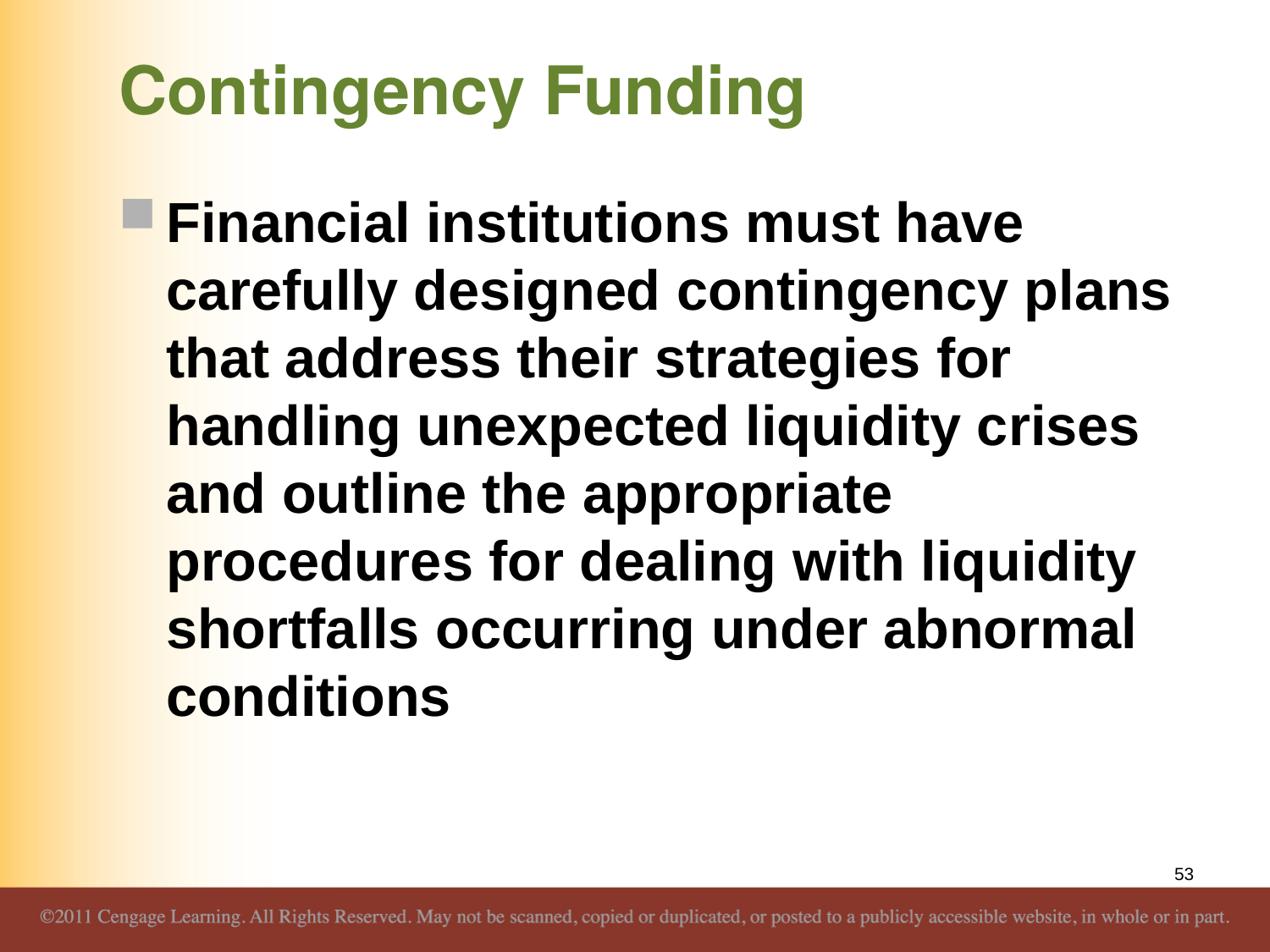

# Contingency Funding
Financial institutions must have carefully designed contingency plans that address their strategies for handling unexpected liquidity crises and outline the appropriate procedures for dealing with liquidity shortfalls occurring under abnormal conditions
53